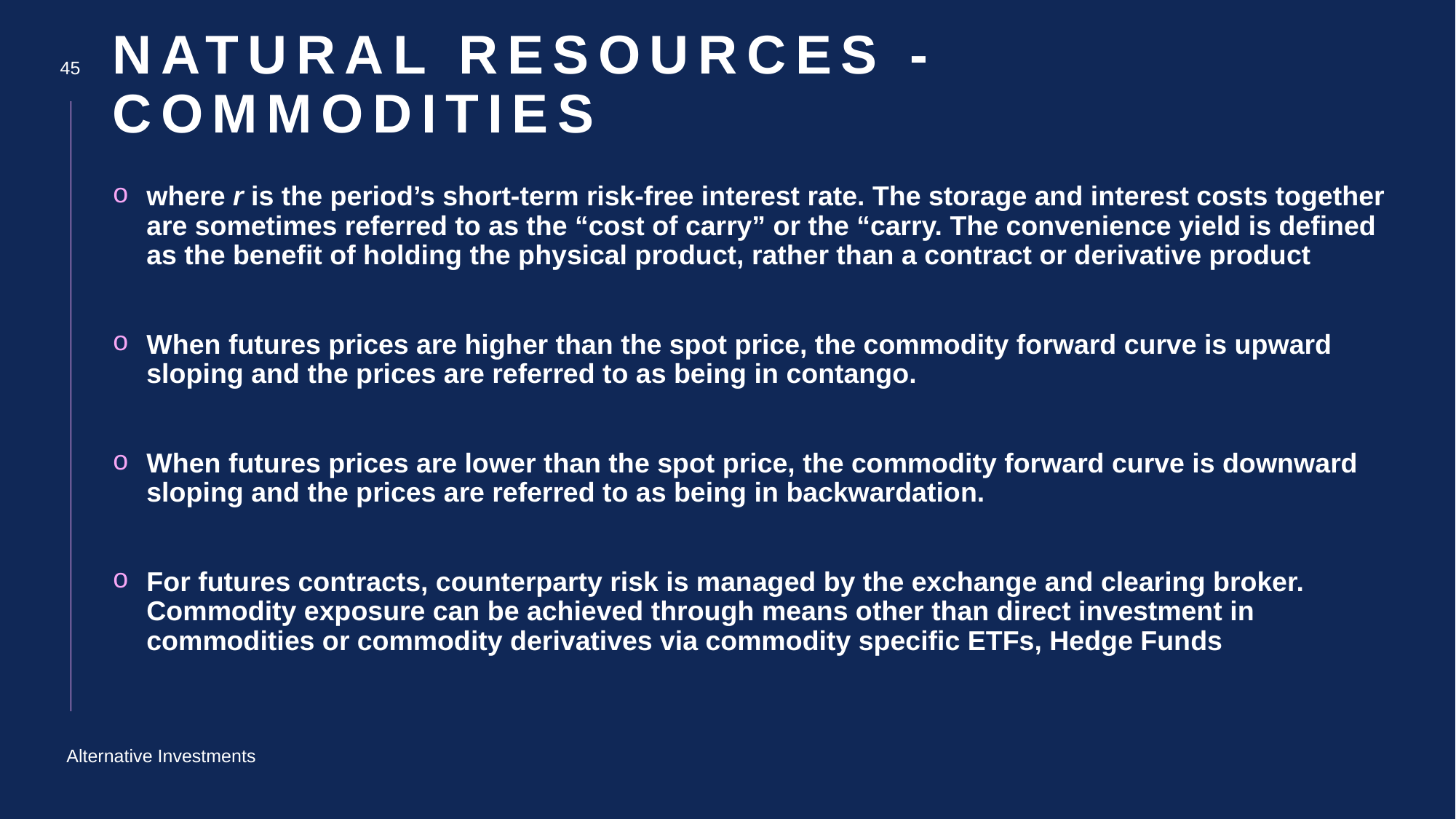

# NATURAL RESOURCES - commodities
45
where r is the period’s short-term risk-free interest rate. The storage and interest costs together are sometimes referred to as the “cost of carry” or the “carry. The convenience yield is defined as the benefit of holding the physical product, rather than a contract or derivative product

When futures prices are higher than the spot price, the commodity forward curve is upward sloping and the prices are referred to as being in contango.

When futures prices are lower than the spot price, the commodity forward curve is downward sloping and the prices are referred to as being in backwardation.

For futures contracts, counterparty risk is managed by the exchange and clearing broker. Commodity exposure can be achieved through means other than direct investment in commodities or commodity derivatives via commodity specific ETFs, Hedge Funds

Alternative Investments